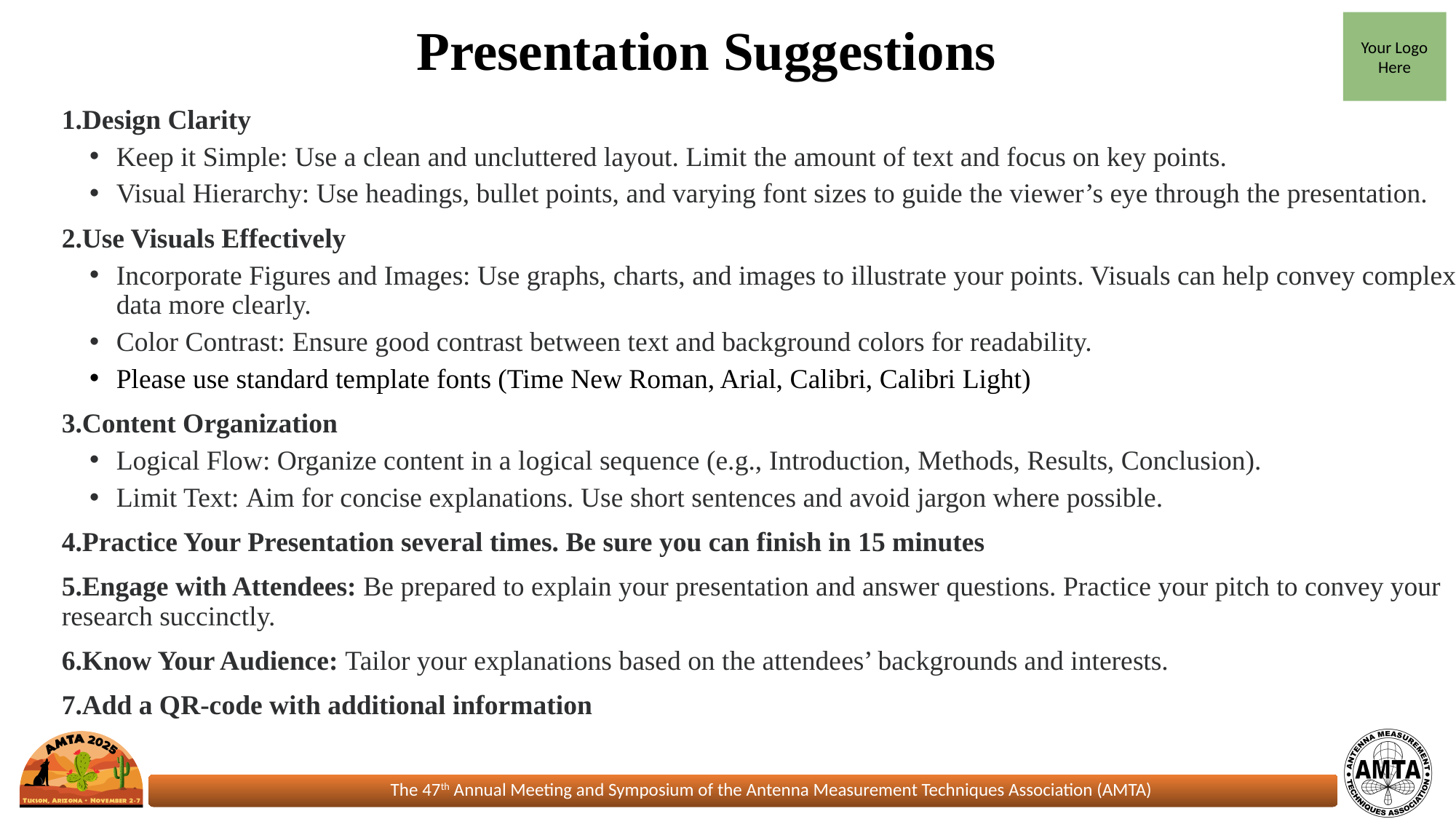

# Presentation Suggestions

Your Logo
Here

Design Clarity
Keep it Simple: Use a clean and uncluttered layout. Limit the amount of text and focus on key points.
Visual Hierarchy: Use headings, bullet points, and varying font sizes to guide the viewer’s eye through the presentation.
Use Visuals Effectively
Incorporate Figures and Images: Use graphs, charts, and images to illustrate your points. Visuals can help convey complex data more clearly.
Color Contrast: Ensure good contrast between text and background colors for readability.
Please use standard template fonts (Time New Roman, Arial, Calibri, Calibri Light)
Content Organization
Logical Flow: Organize content in a logical sequence (e.g., Introduction, Methods, Results, Conclusion).
Limit Text: Aim for concise explanations. Use short sentences and avoid jargon where possible.
Practice Your Presentation several times. Be sure you can finish in 15 minutes
Engage with Attendees: Be prepared to explain your presentation and answer questions. Practice your pitch to convey your research succinctly.
Know Your Audience: Tailor your explanations based on the attendees’ backgrounds and interests.
Add a QR-code with additional information